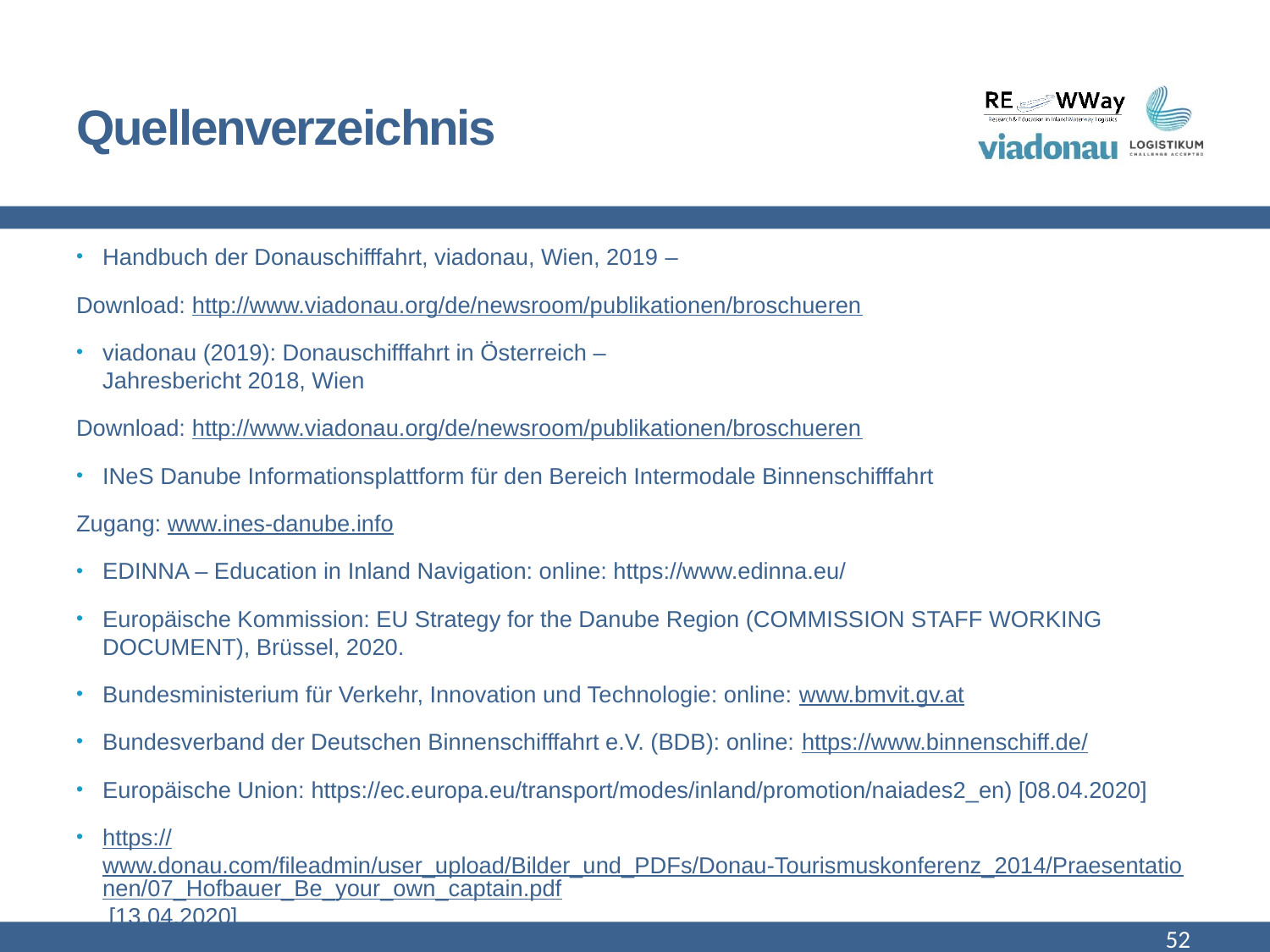

# Quellenverzeichnis
Handbuch der Donauschifffahrt, viadonau, Wien, 2019 –
Download: http://www.viadonau.org/de/newsroom/publikationen/broschueren
viadonau (2019): Donauschifffahrt in Österreich –
Jahresbericht 2018, Wien
Download: http://www.viadonau.org/de/newsroom/publikationen/broschueren
INeS Danube Informationsplattform für den Bereich Intermodale Binnenschifffahrt
Zugang: www.ines-danube.info
EDINNA – Education in Inland Navigation: online: https://www.edinna.eu/
Europäische Kommission: EU Strategy for the Danube Region (COMMISSION STAFF WORKING DOCUMENT), Brüssel, 2020.
Bundesministerium für Verkehr, Innovation und Technologie: online: www.bmvit.gv.at
Bundesverband der Deutschen Binnenschifffahrt e.V. (BDB): online: https://www.binnenschiff.de/
Europäische Union: https://ec.europa.eu/transport/modes/inland/promotion/naiades2_en) [08.04.2020]
https://www.donau.com/fileadmin/user_upload/Bilder_und_PDFs/Donau-Tourismuskonferenz_2014/Praesentationen/07_Hofbauer_Be_your_own_captain.pdf [13.04.2020]

52